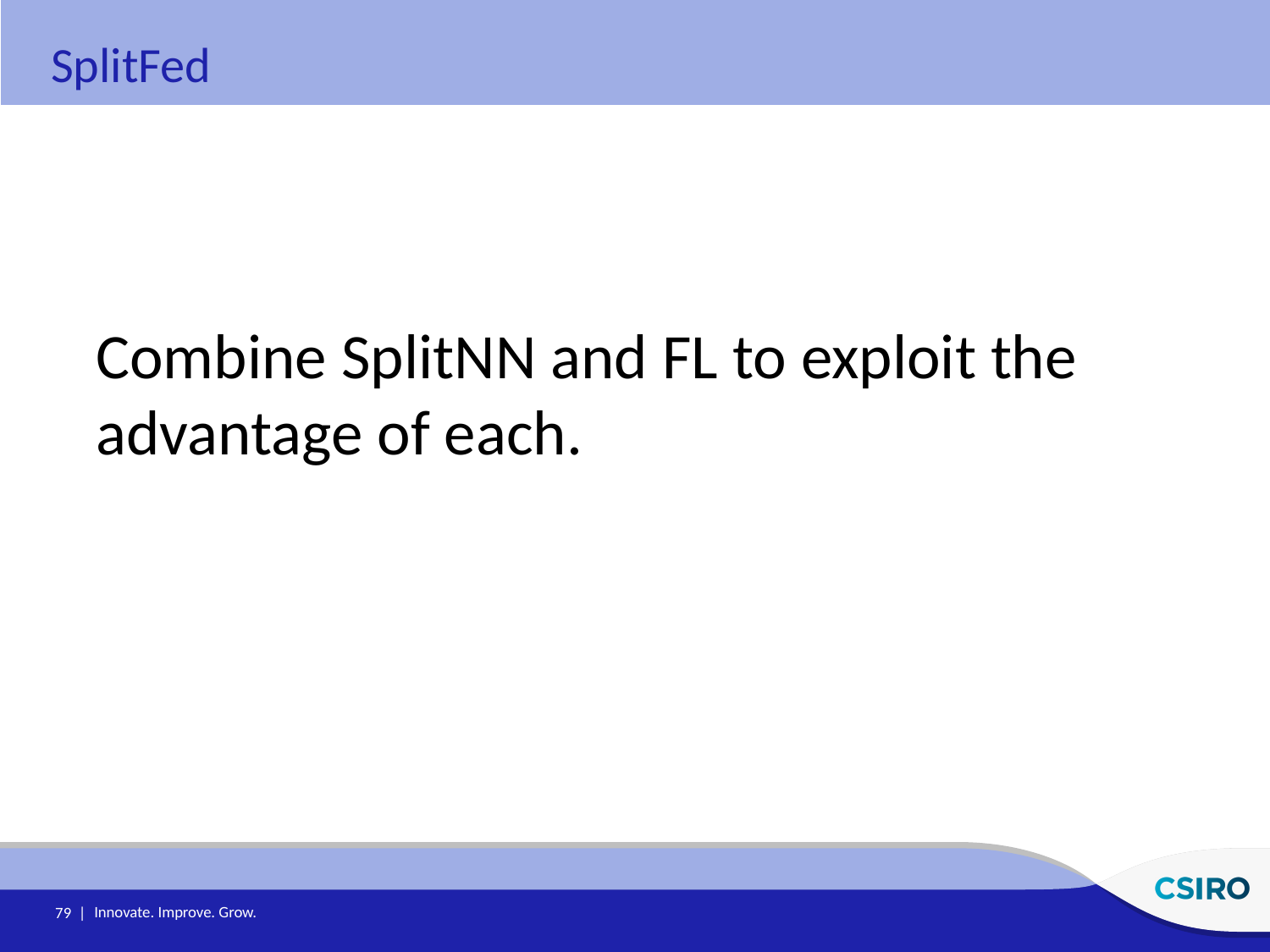

SplitFed
Combine SplitNN and FL to exploit the advantage of each.

79  |
Innovate. Improve. Grow.